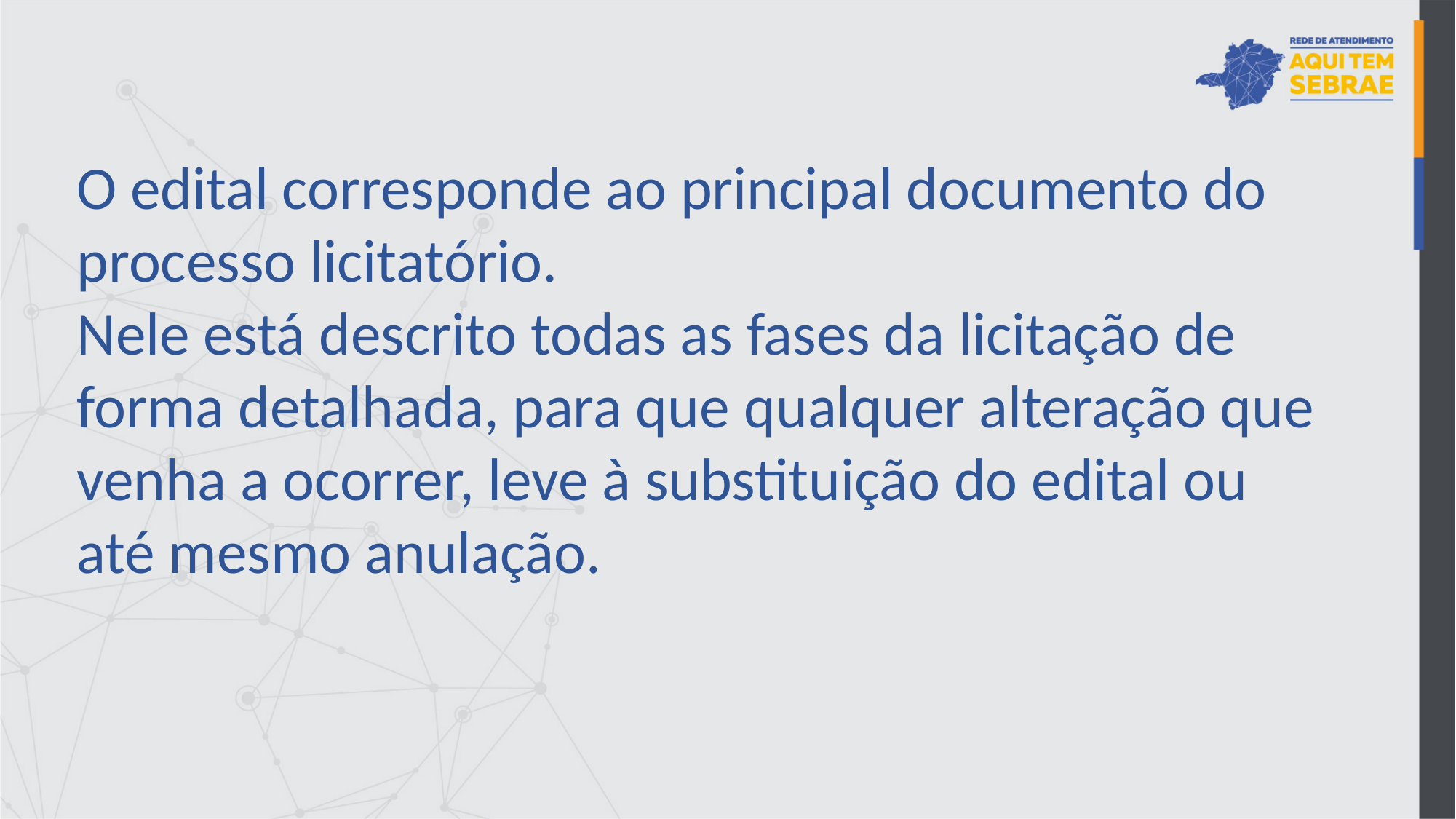

O edital corresponde ao principal documento do processo licitatório.
Nele está descrito todas as fases da licitação de forma detalhada, para que qualquer alteração que venha a ocorrer, leve à substituição do edital ou até mesmo anulação.